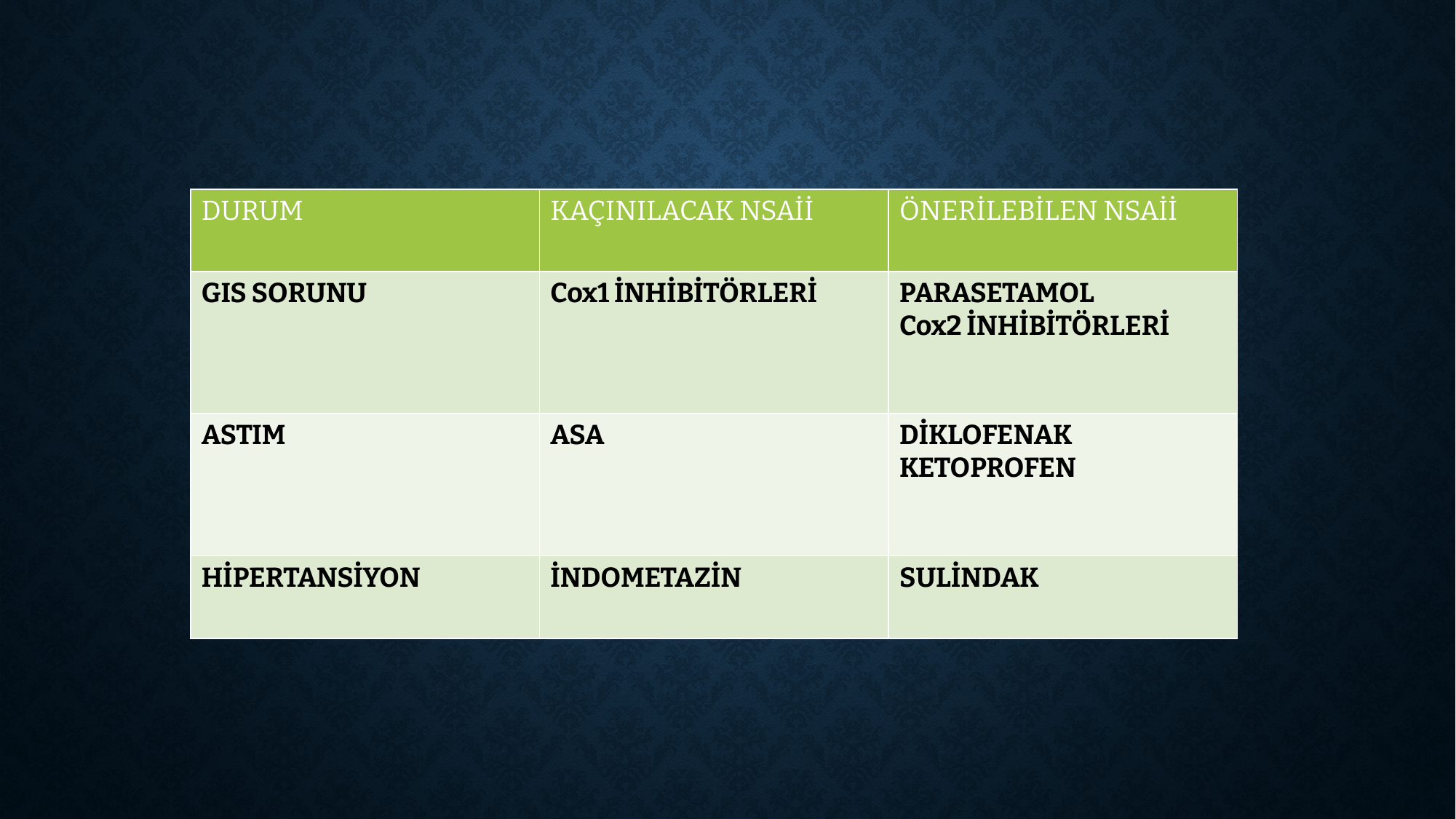

| DURUM | KAÇINILACAK NSAİİ | ÖNERİLEBİLEN NSAİİ |
| --- | --- | --- |
| GIS SORUNU | Cox1 İNHİBİTÖRLERİ | PARASETAMOL Cox2 İNHİBİTÖRLERİ |
| ASTIM | ASA | DİKLOFENAK KETOPROFEN |
| HİPERTANSİYON | İNDOMETAZİN | SULİNDAK |